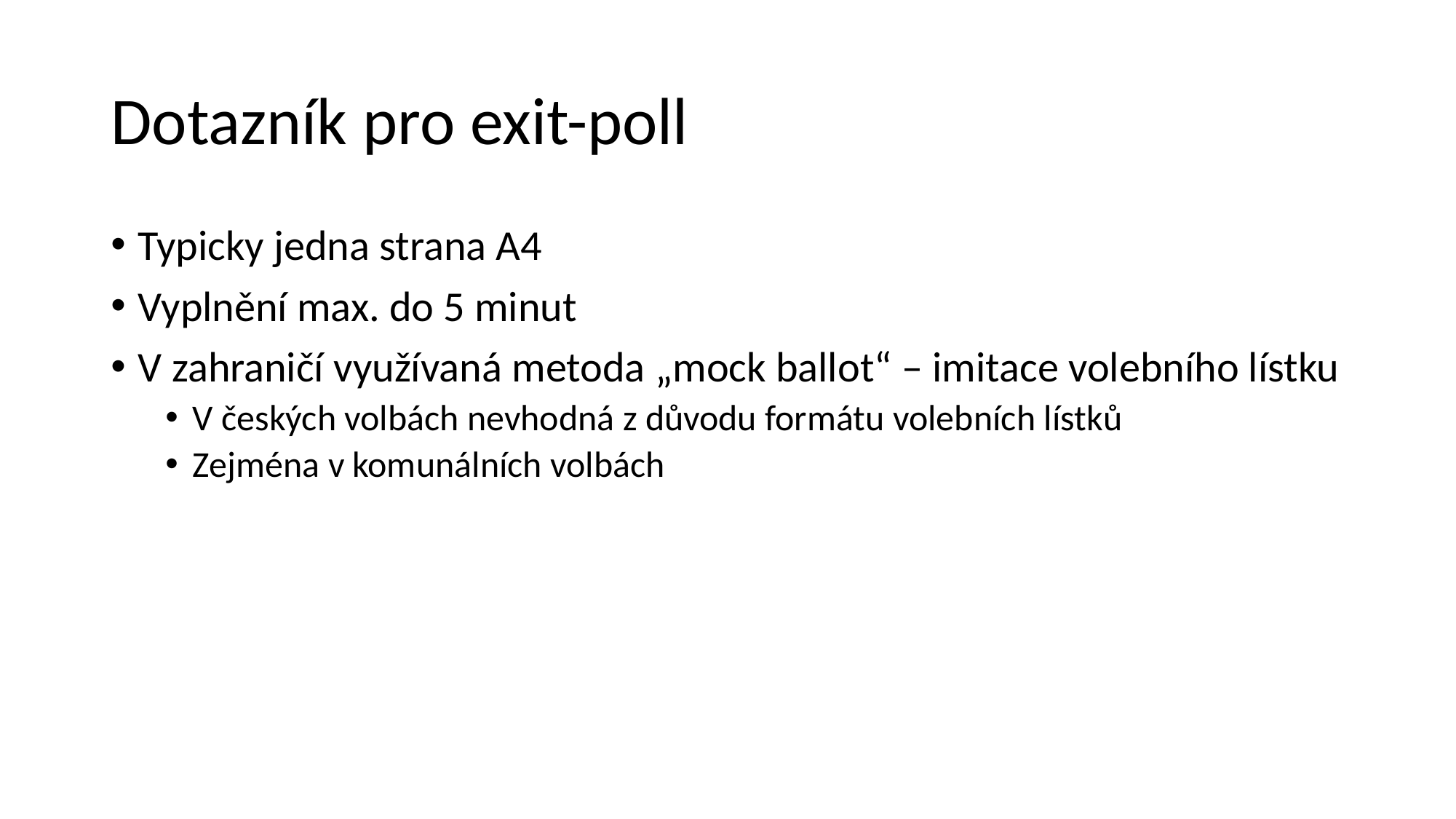

# Dotazník pro exit-poll
Typicky jedna strana A4
Vyplnění max. do 5 minut
V zahraničí využívaná metoda „mock ballot“ – imitace volebního lístku
V českých volbách nevhodná z důvodu formátu volebních lístků
Zejména v komunálních volbách